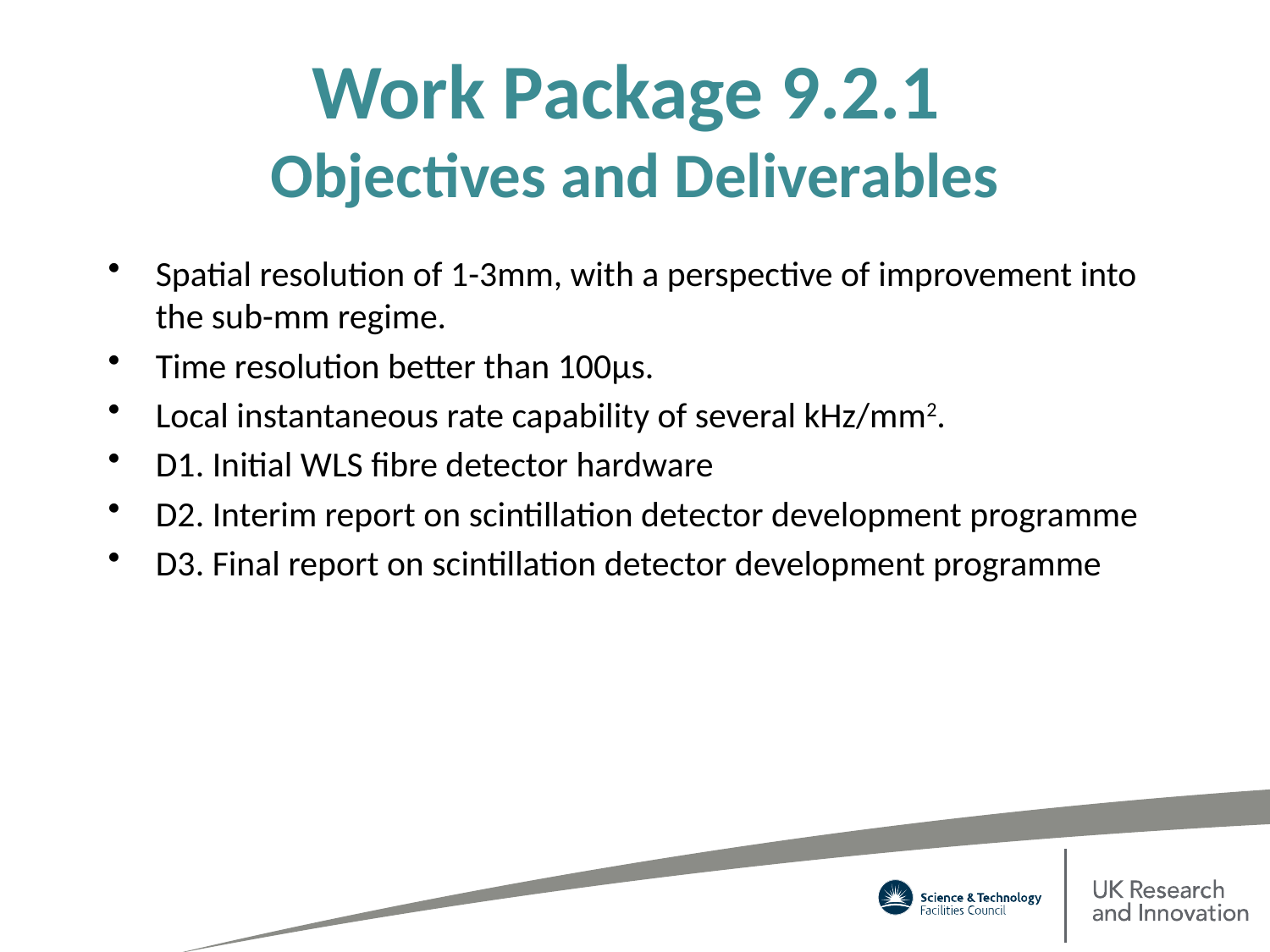

# Work Package 9.2.1 Objectives and Deliverables
Spatial resolution of 1-3mm, with a perspective of improvement into the sub-mm regime.
Time resolution better than 100μs.
Local instantaneous rate capability of several kHz/mm2.
D1. Initial WLS fibre detector hardware
D2. Interim report on scintillation detector development programme
D3. Final report on scintillation detector development programme